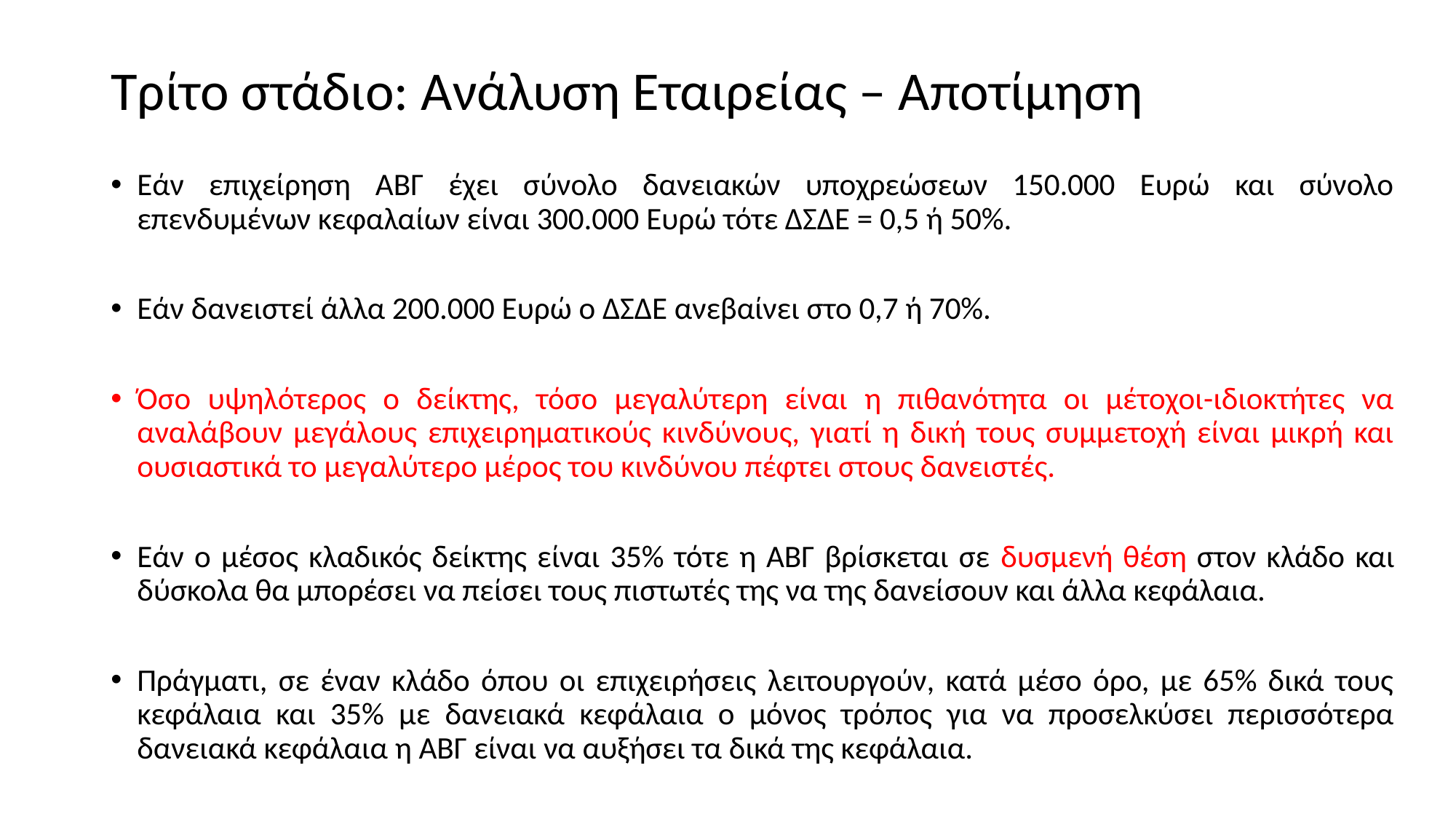

# Τρίτο στάδιο: Ανάλυση Εταιρείας – Αποτίμηση
Εάν επιχείρηση ΑΒΓ έχει σύνολο δανειακών υποχρεώσεων 150.000 Ευρώ και σύνολο επενδυμένων κεφαλαίων είναι 300.000 Ευρώ τότε ΔΣΔΕ = 0,5 ή 50%.

Εάν δανειστεί άλλα 200.000 Ευρώ ο ΔΣΔΕ ανεβαίνει στο 0,7 ή 70%.

Όσο υψηλότερος ο δείκτης, τόσο μεγαλύτερη είναι η πιθανότητα οι μέτοχοι-ιδιοκτήτες να αναλάβουν μεγάλους επιχειρηματικούς κινδύνους, γιατί η δική τους συμμετοχή είναι μικρή και ουσιαστικά το μεγαλύτερο μέρος του κινδύνου πέφτει στους δανειστές.

Εάν ο μέσος κλαδικός δείκτης είναι 35% τότε η ΑΒΓ βρίσκεται σε δυσμενή θέση στον κλάδο και δύσκολα θα μπορέσει να πείσει τους πιστωτές της να της δανείσουν και άλλα κεφάλαια.

Πράγματι, σε έναν κλάδο όπου οι επιχειρήσεις λειτουργούν, κατά μέσο όρο, με 65% δικά τους κεφάλαια και 35% με δανειακά κεφάλαια ο μόνος τρόπος για να προσελκύσει περισσότερα δανειακά κεφάλαια η ΑΒΓ είναι να αυξήσει τα δικά της κεφάλαια.